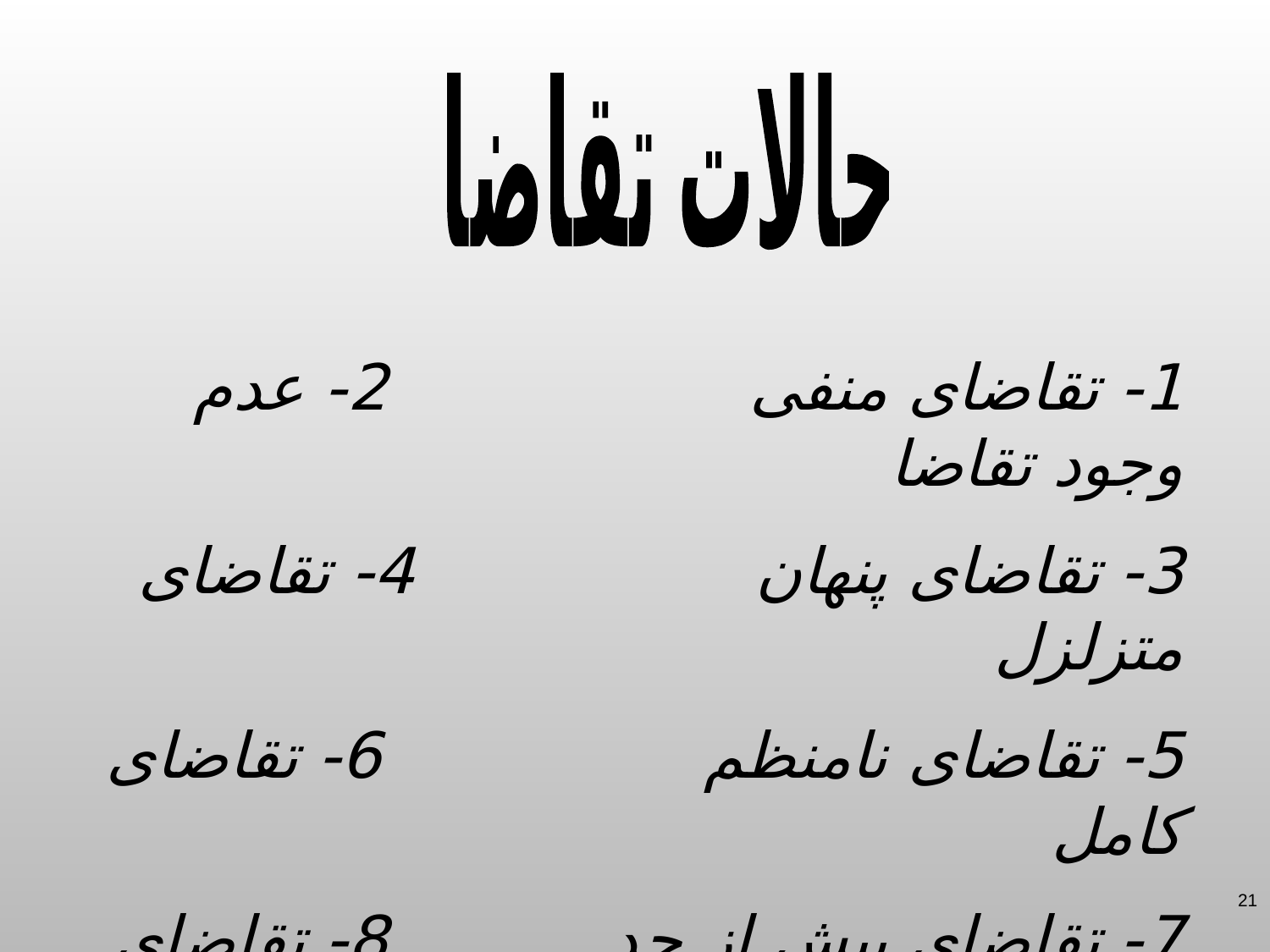

حالات تقاضا
1- تقاضای منفی                  2- عدم وجود تقاضا
3- تقاضای پنهان                 4- تقاضای متزلزل
5- تقاضای نامنظم                6- تقاضای کامل
7- تقاضای بیش از حد           8- تقاضای ناسالم
21